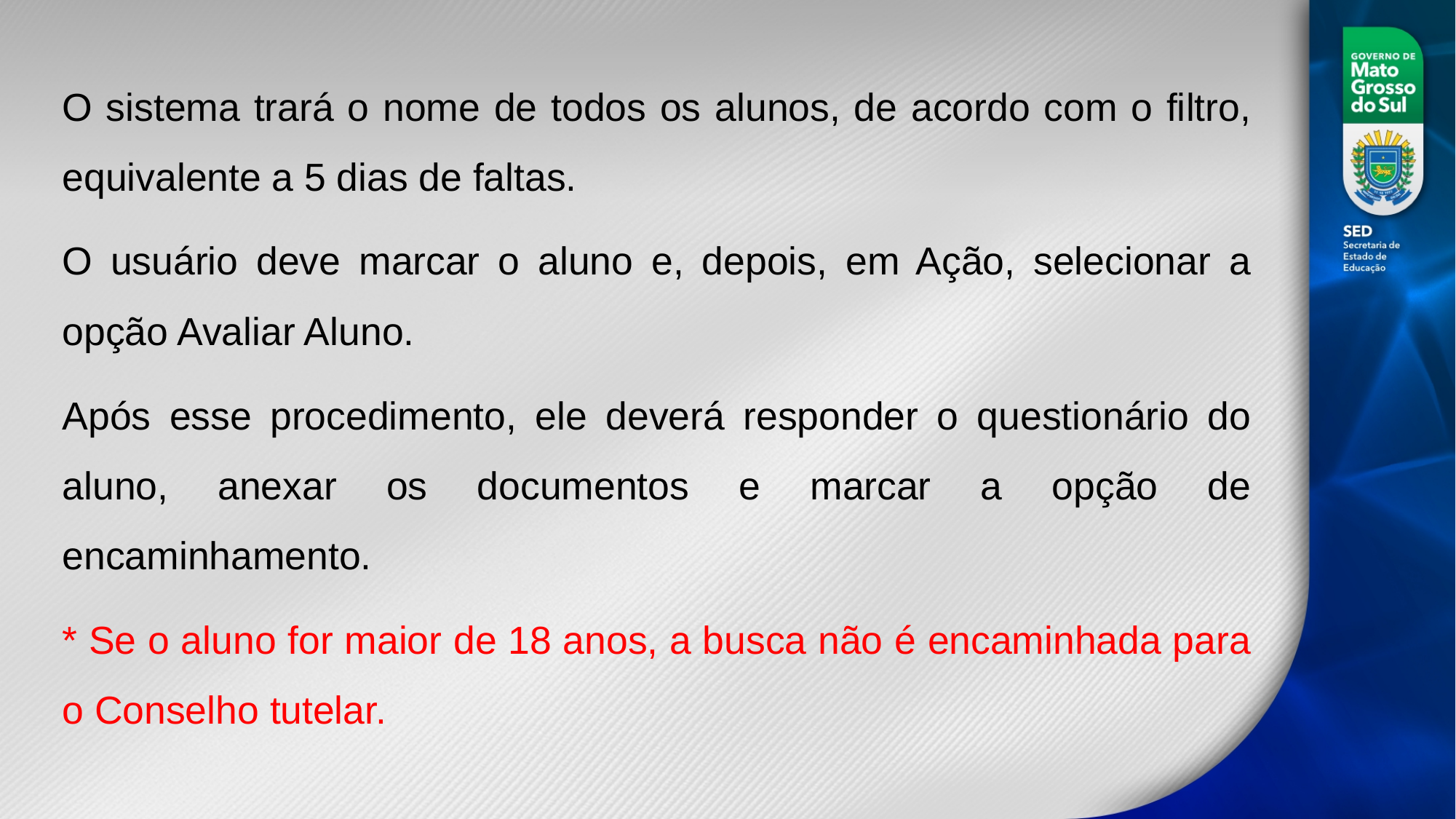

O sistema trará o nome de todos os alunos, de acordo com o filtro, equivalente a 5 dias de faltas.
O usuário deve marcar o aluno e, depois, em Ação, selecionar a opção Avaliar Aluno.
Após esse procedimento, ele deverá responder o questionário do aluno, anexar os documentos e marcar a opção de encaminhamento.
* Se o aluno for maior de 18 anos, a busca não é encaminhada para o Conselho tutelar.